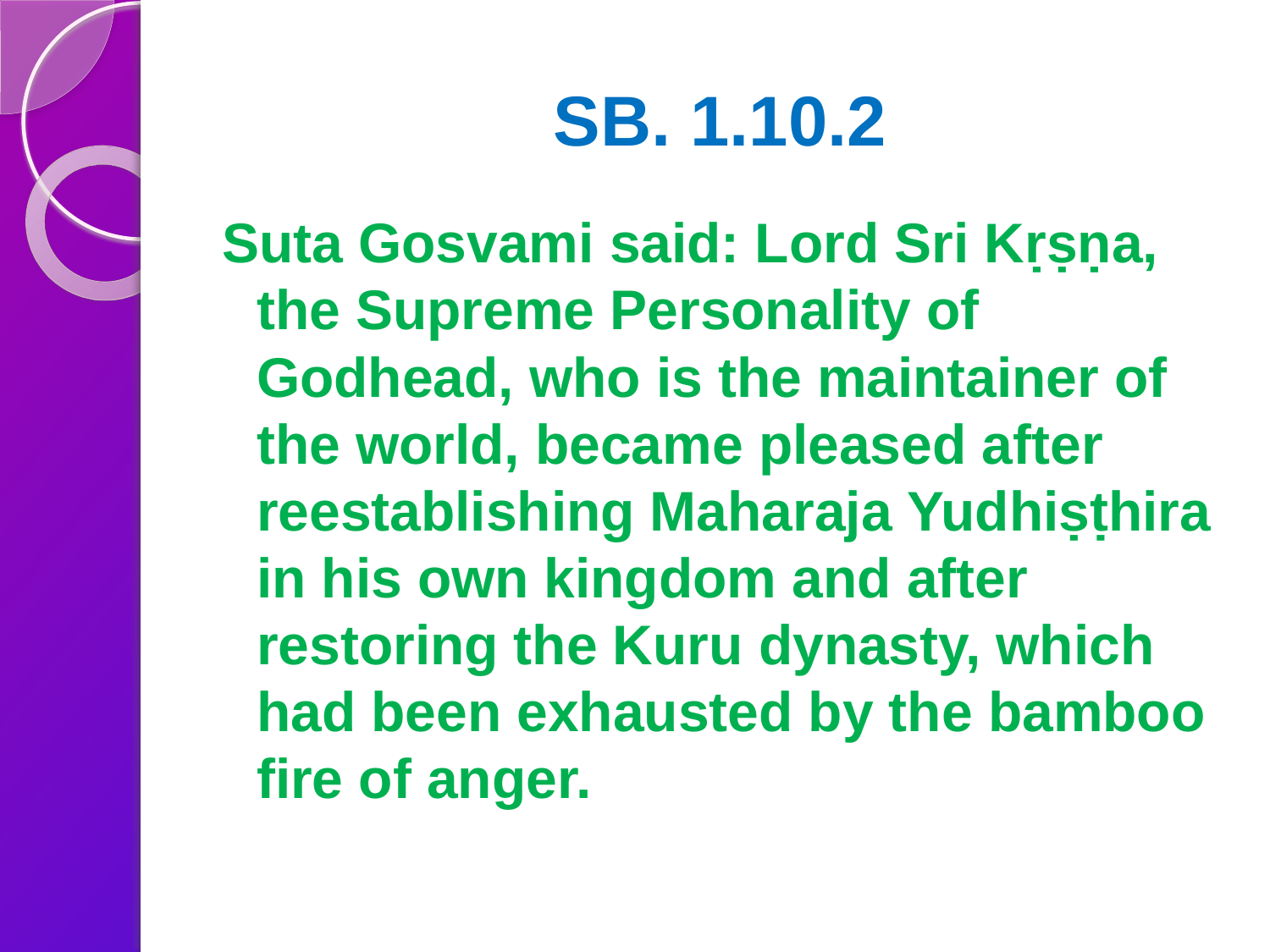

# SB. 1.10.2
Suta Gosvami said: Lord Sri Kṛṣṇa, the Supreme Personality of Godhead, who is the maintainer of the world, became pleased after reestablishing Maharaja Yudhiṣṭhira in his own kingdom and after restoring the Kuru dynasty, which had been exhausted by the bamboo fire of anger.